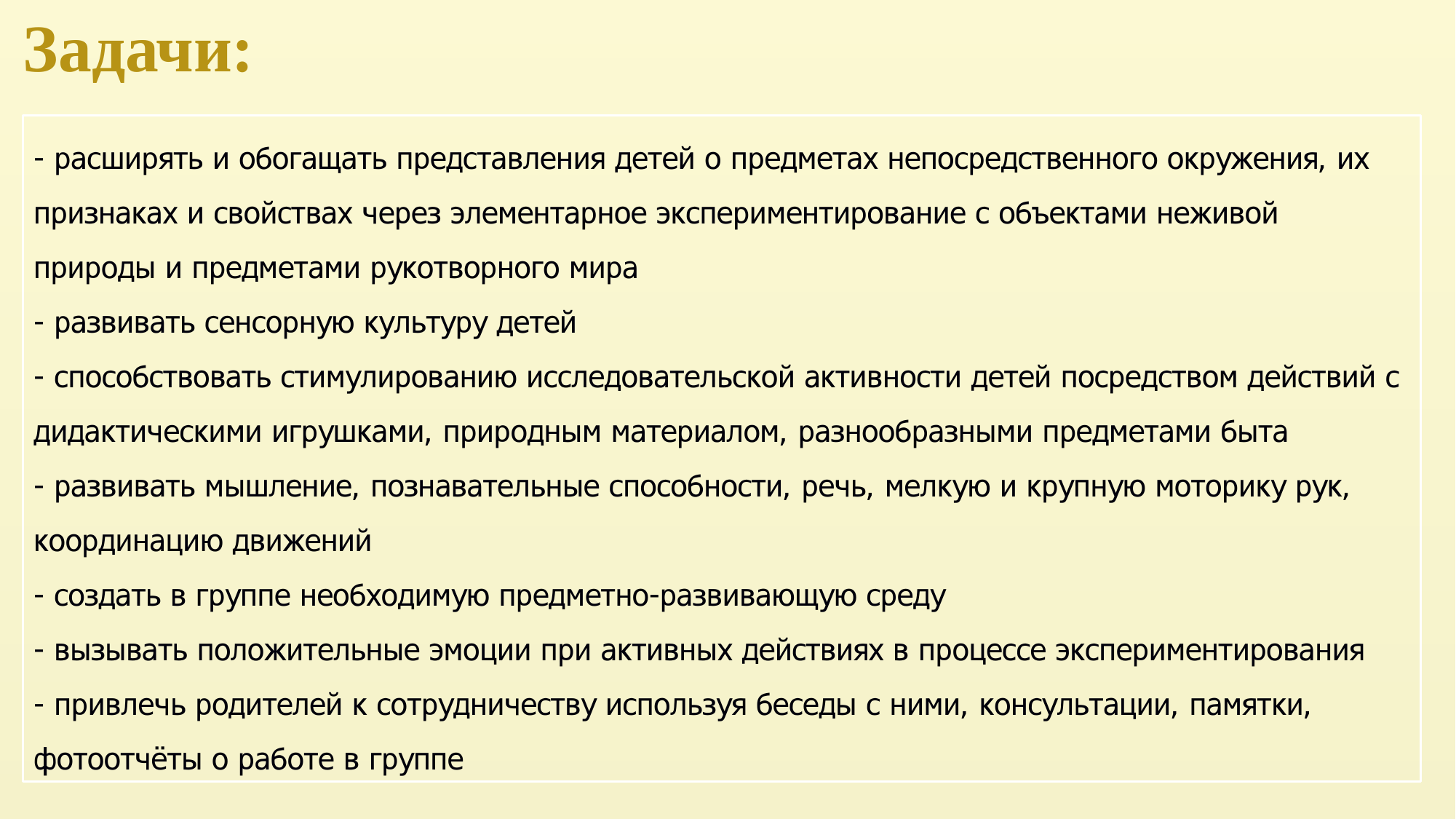

Задачи:
- расширять и обогащать представления детей о предметах непосредственного окружения, их признаках и свойствах через элементарное экспериментирование с объектами неживой природы и предметами рукотворного мира
- развивать сенсорную культуру детей
- способствовать стимулированию исследовательской активности детей посредством действий с дидактическими игрушками, природным материалом, разнообразными предметами быта
- развивать мышление, познавательные способности, речь, мелкую и крупную моторику рук, координацию движений
- создать в группе необходимую предметно-развивающую среду
- вызывать положительные эмоции при активных действиях в процессе экспериментирования
- привлечь родителей к сотрудничеству используя беседы с ними, консультации, памятки, фотоотчёты о работе в группе